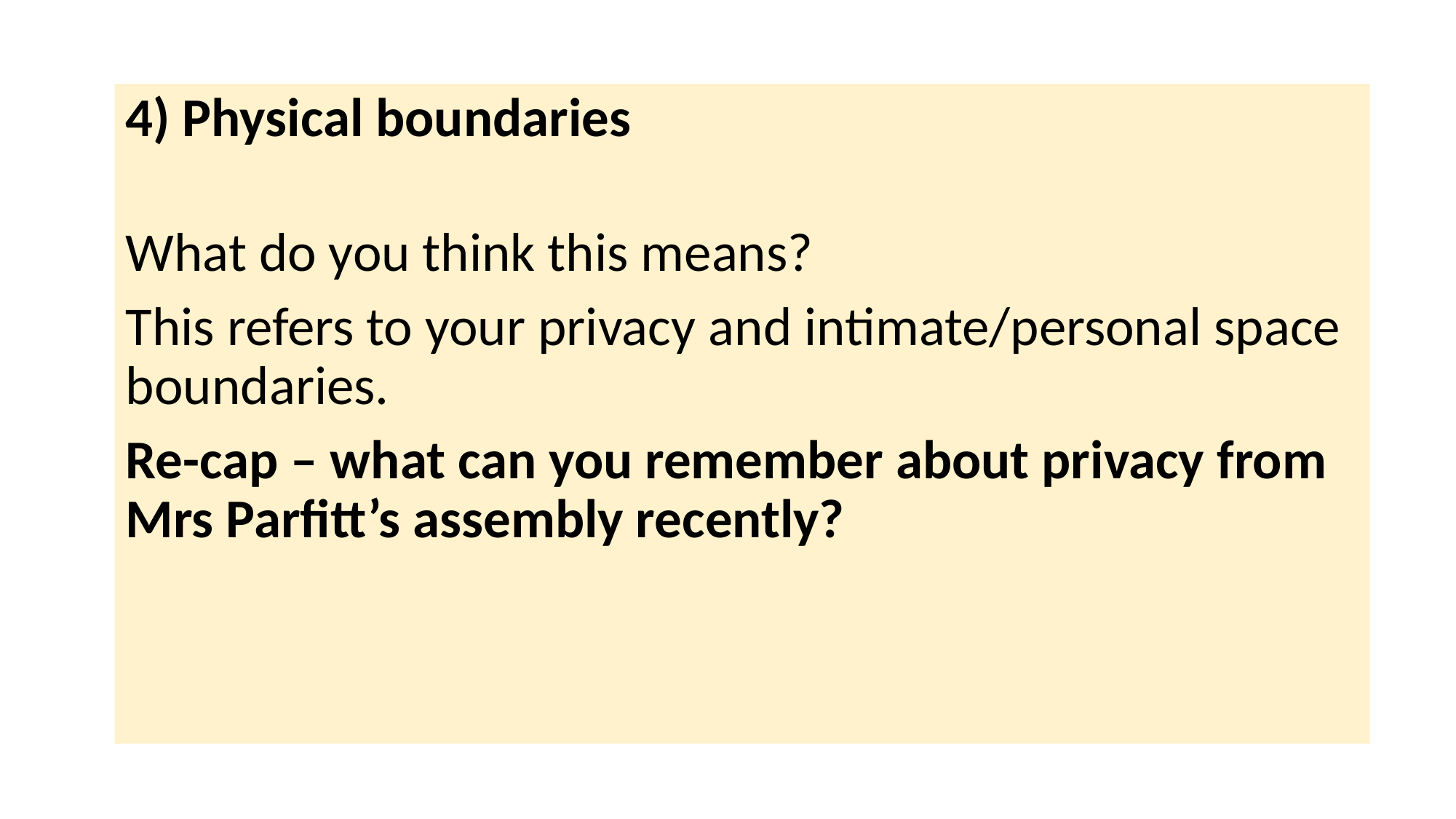

4) Physical boundaries

What do you think this means?
This refers to your privacy and intimate/personal space boundaries.
Re-cap – what can you remember about privacy from Mrs Parfitt’s assembly recently?